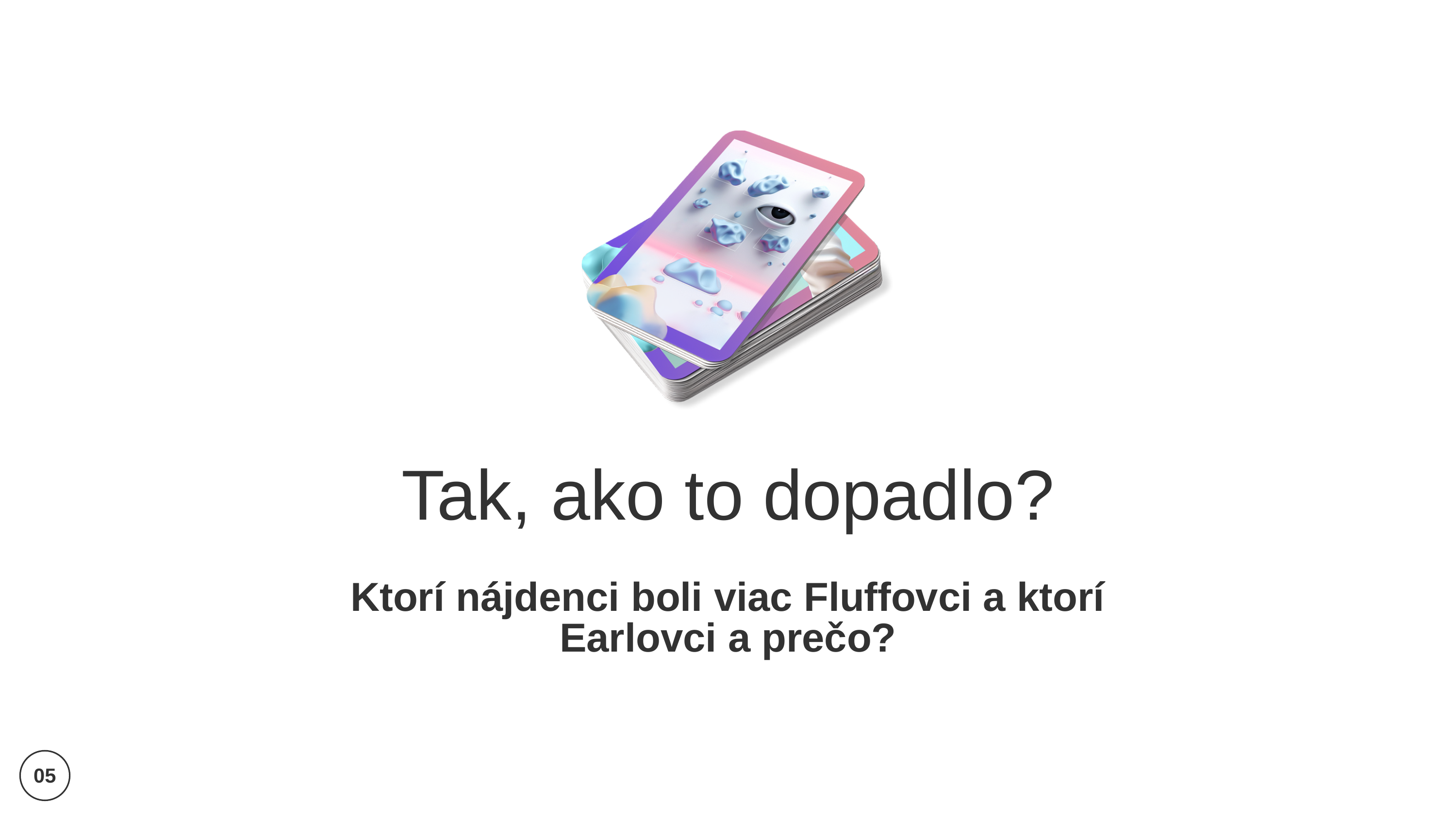

Tak, ako to dopadlo?
Ktorí nájdenci boli viac Fluffovci a ktorí Earlovci a prečo?

05